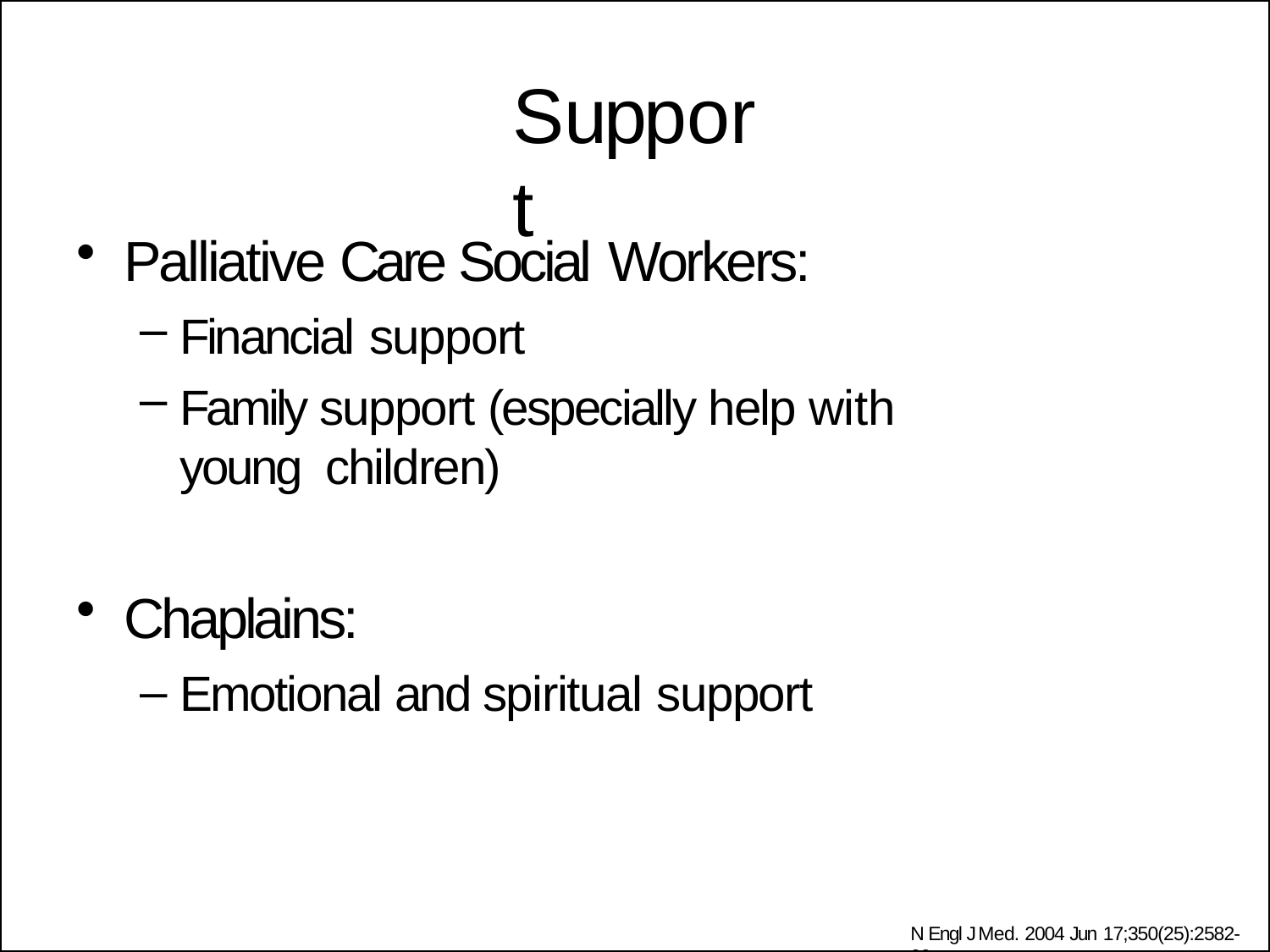

# Support
Palliative Care Social Workers:
Financial support
Family support (especially help with young  children)

Chaplains:
Emotional and spiritual support
N Engl J Med. 2004 Jun 17;350(25):2582-90.